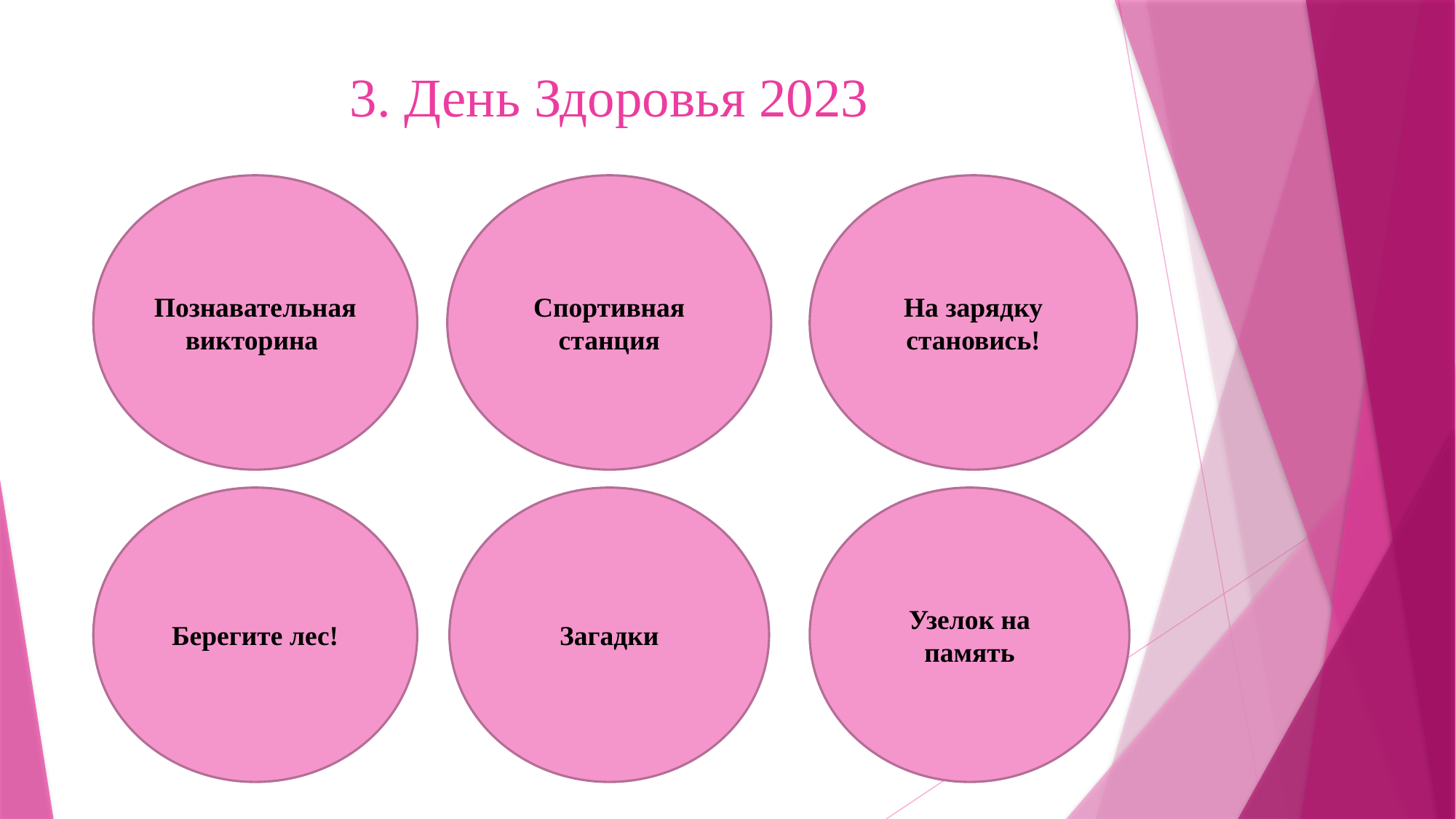

# 3. День Здоровья 2023
Познавательная викторина
Спортивная станция
На зарядку становись!
Берегите лес!
Загадки
Узелок на память